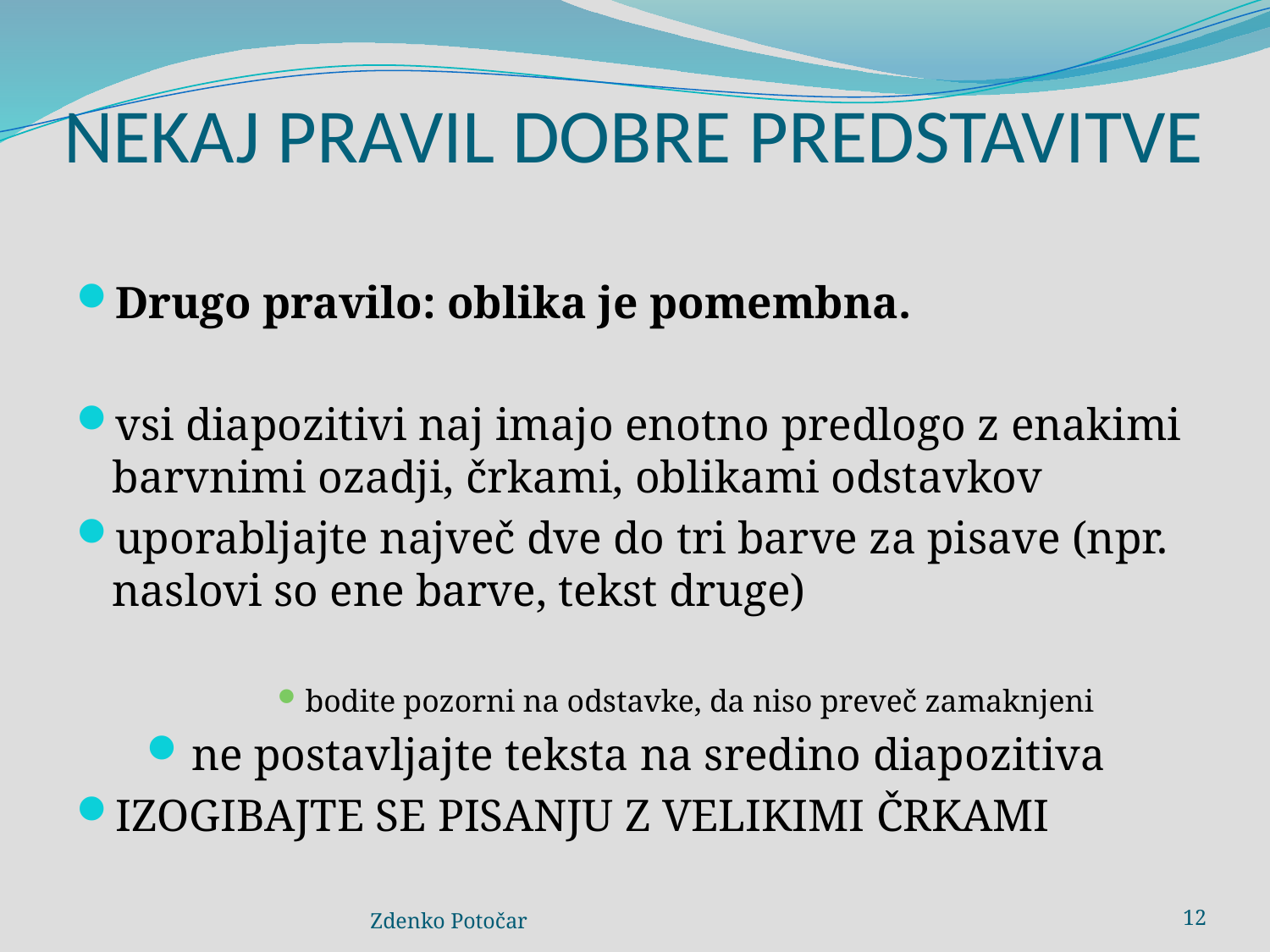

# NEKAJ PRAVIL DOBRE PREDSTAVITVE
Drugo pravilo: oblika je pomembna.

vsi diapozitivi naj imajo enotno predlogo z enakimi barvnimi ozadji, črkami, oblikami odstavkov
uporabljajte največ dve do tri barve za pisave (npr. naslovi so ene barve, tekst druge)

bodite pozorni na odstavke, da niso preveč zamaknjeni
ne postavljajte teksta na sredino diapozitiva
IZOGIBAJTE SE PISANJU Z VELIKIMI ČRKAMI

Zdenko Potočar
12